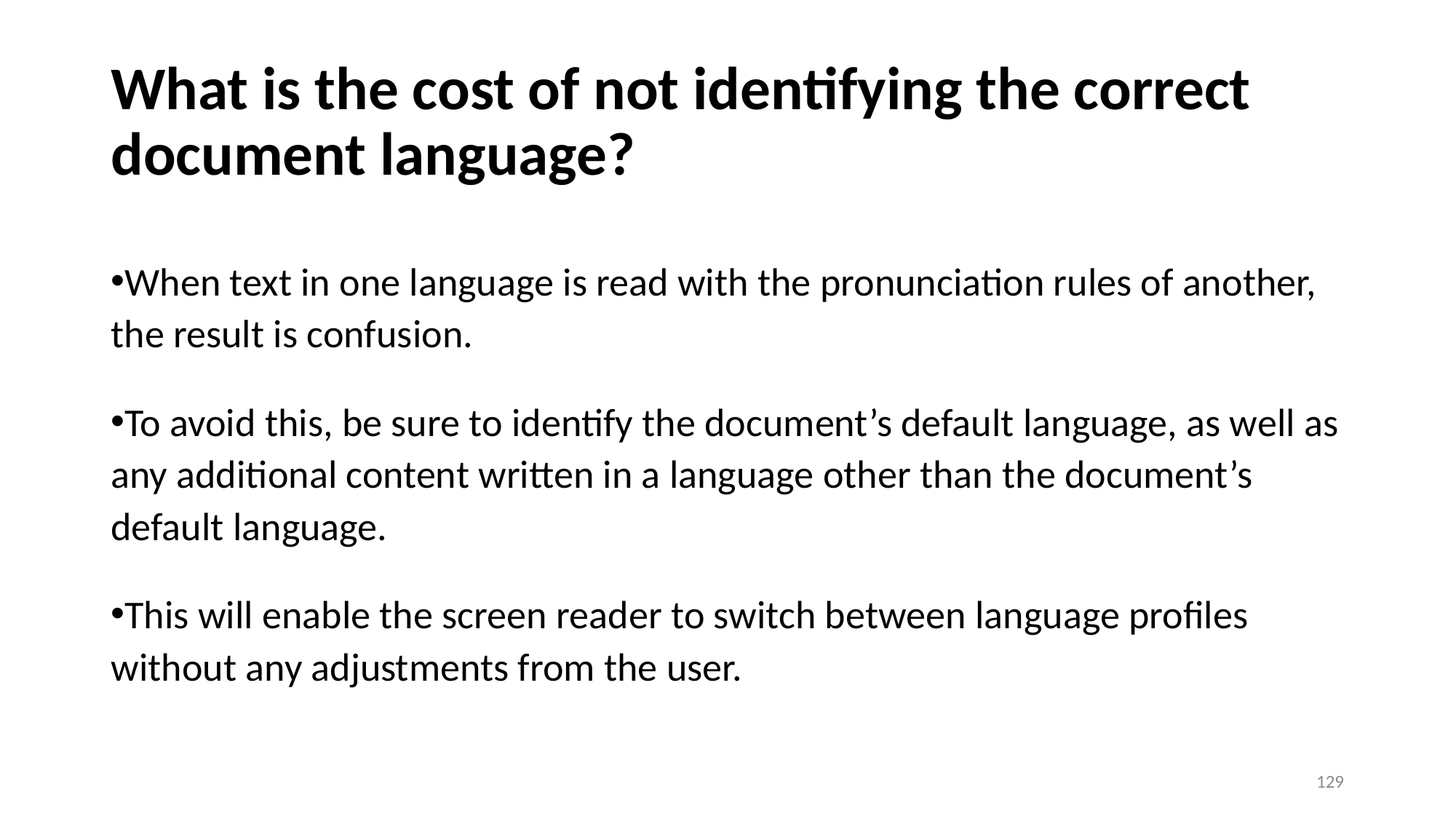

# What is the cost of not identifying the correct document language?
When text in one language is read with the pronunciation rules of another, the result is confusion.
To avoid this, be sure to identify the document’s default language, as well as any additional content written in a language other than the document’s default language.
This will enable the screen reader to switch between language profiles without any adjustments from the user.

129